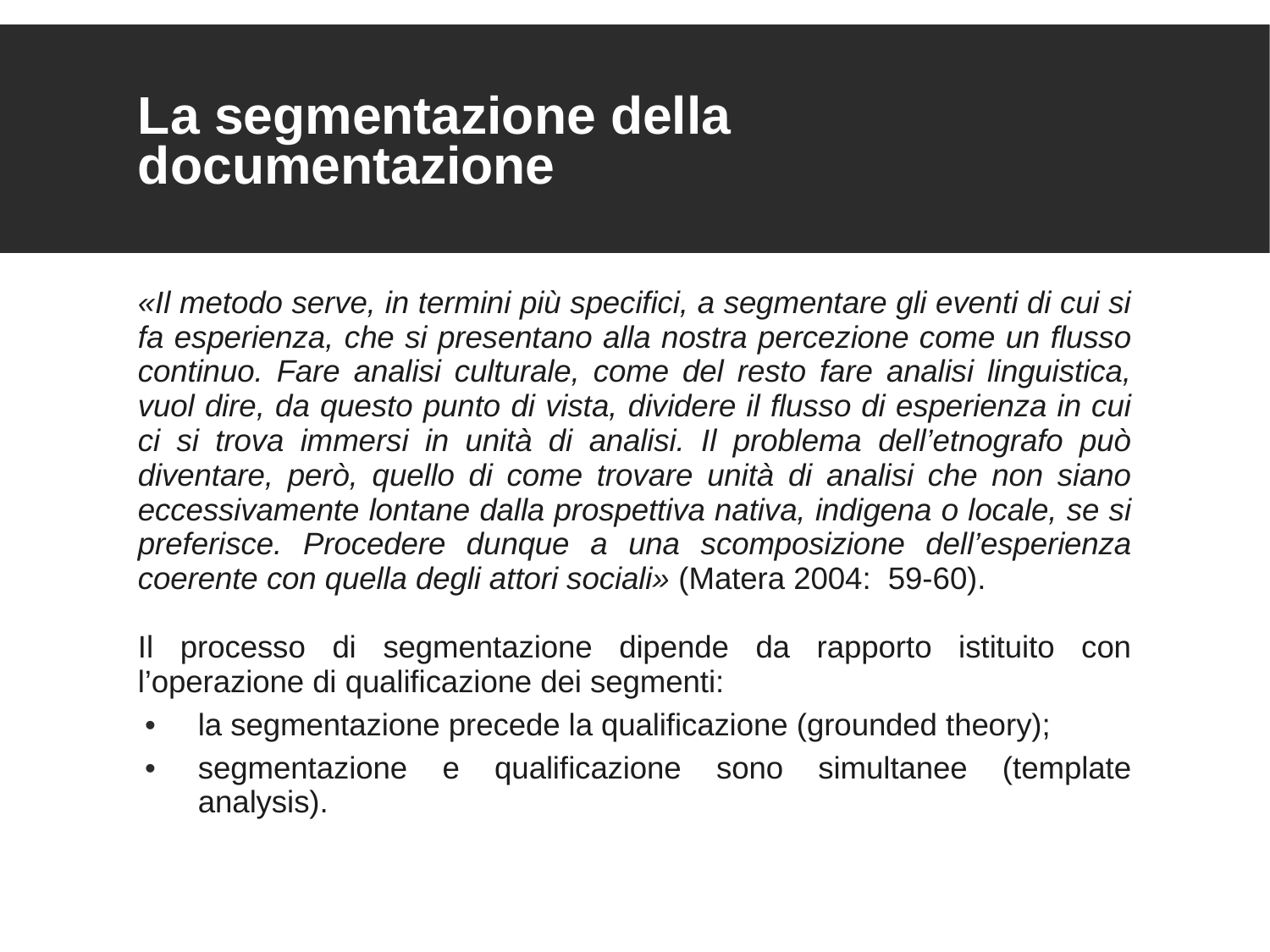

La segmentazione della documentazione
«Il metodo serve, in termini più specifici, a segmentare gli eventi di cui si fa esperienza, che si presentano alla nostra percezione come un flusso continuo. Fare analisi culturale, come del resto fare analisi linguistica, vuol dire, da questo punto di vista, dividere il flusso di esperienza in cui ci si trova immersi in unità di analisi. Il problema dell’etnografo può diventare, però, quello di come trovare unità di analisi che non siano eccessivamente lontane dalla prospettiva nativa, indigena o locale, se si preferisce. Procedere dunque a una scomposizione dell’esperienza coerente con quella degli attori sociali» (Matera 2004:  59-60).

Il processo di segmentazione dipende da rapporto istituito con l’operazione di qualificazione dei segmenti:
la segmentazione precede la qualificazione (grounded theory);
segmentazione e qualificazione sono simultanee (template analysis).